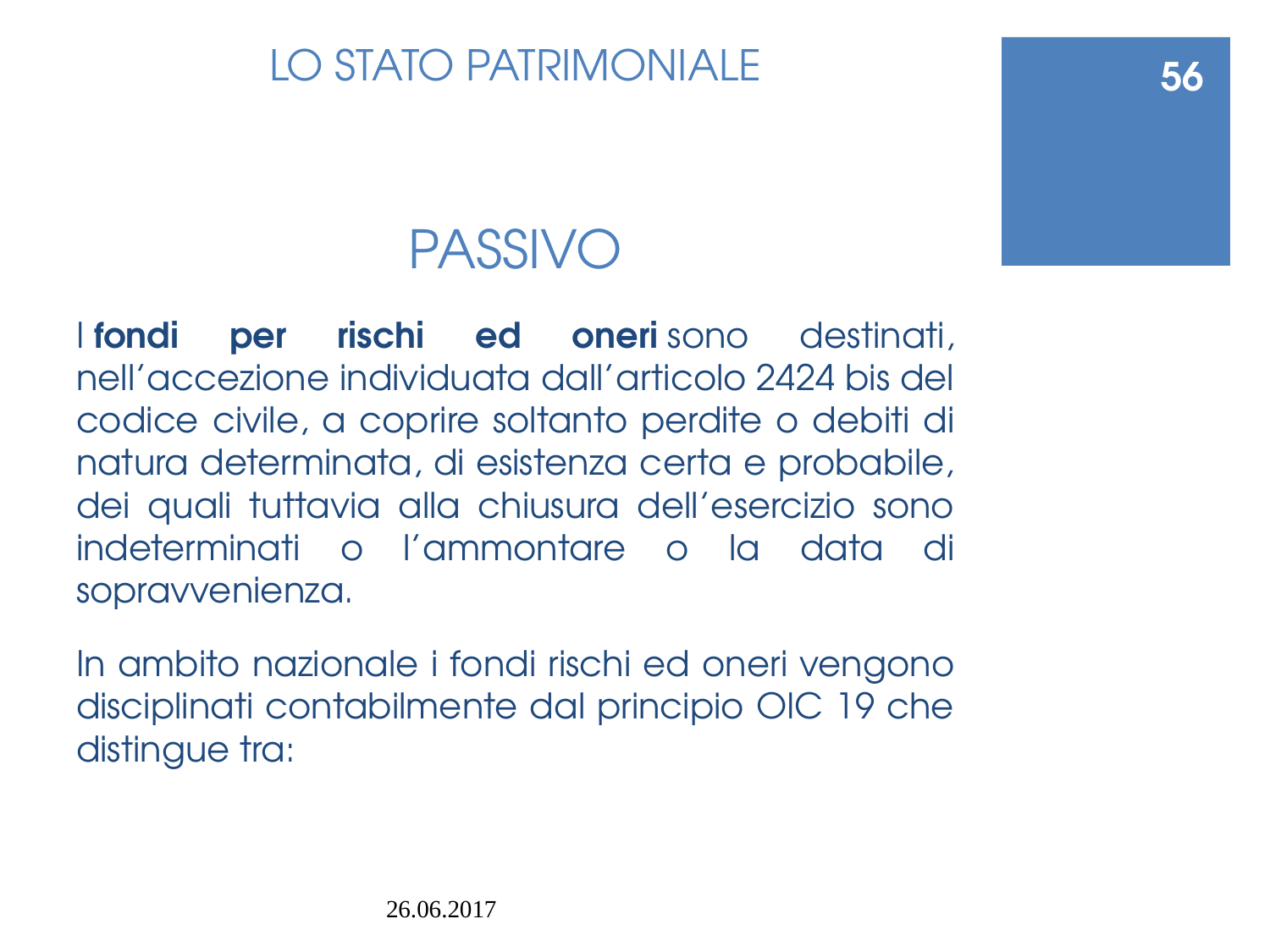

56
# LO STATO PATRIMONIALE PASSIVO
I fondi per rischi ed oneri sono destinati, nell’accezione individuata dall’articolo 2424 bis del codice civile, a coprire soltanto perdite o debiti di natura determinata, di esistenza certa e probabile, dei quali tuttavia alla chiusura dell’esercizio sono indeterminati o l’ammontare o la data di sopravvenienza.
In ambito nazionale i fondi rischi ed oneri vengono disciplinati contabilmente dal principio OIC 19 che distingue tra:
26.06.2017